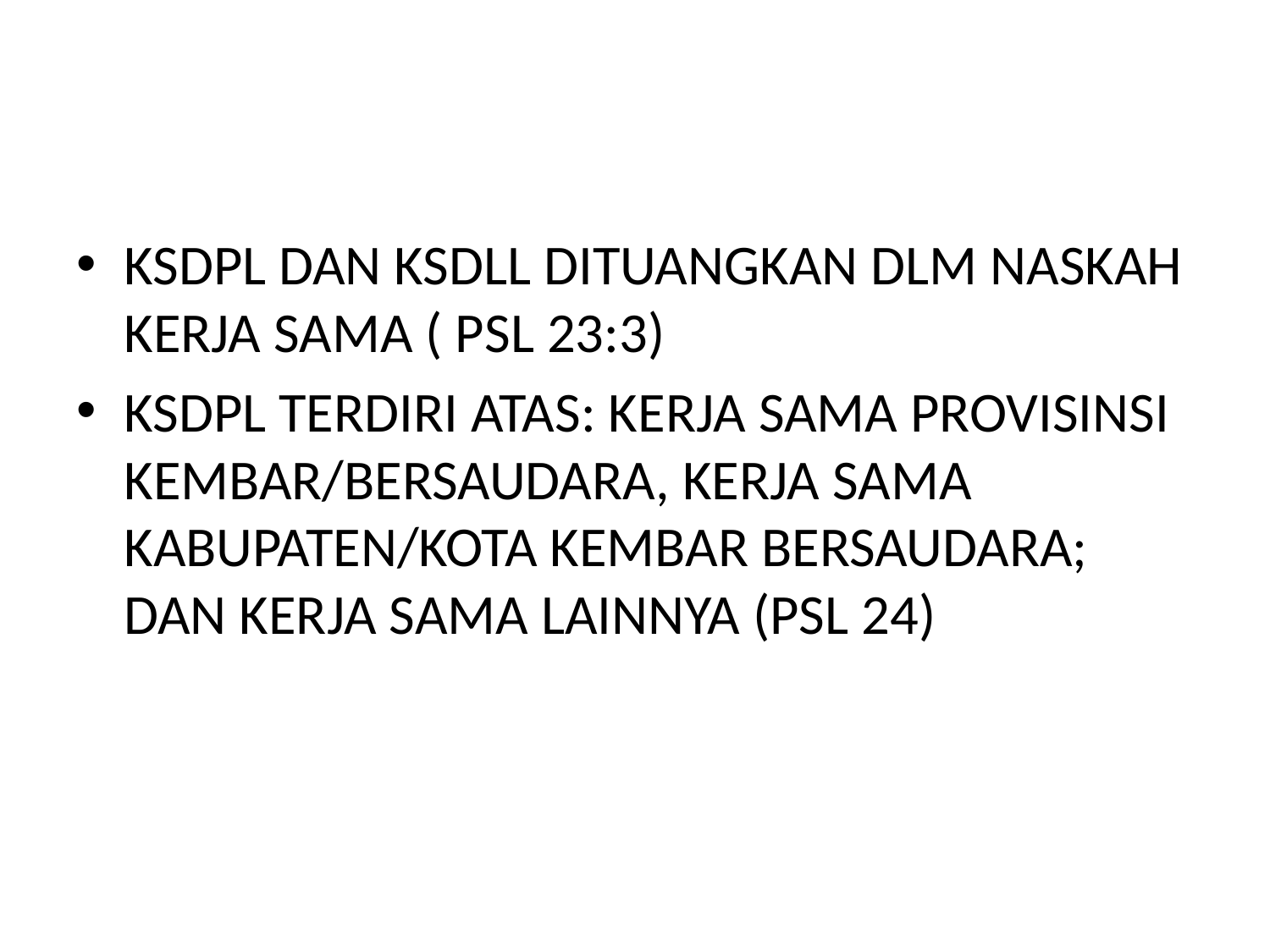

#
KSDPL DAN KSDLL DITUANGKAN DLM NASKAH KERJA SAMA ( PSL 23:3)
KSDPL TERDIRI ATAS: KERJA SAMA PROVISINSI KEMBAR/BERSAUDARA, KERJA SAMA KABUPATEN/KOTA KEMBAR BERSAUDARA; DAN KERJA SAMA LAINNYA (PSL 24)